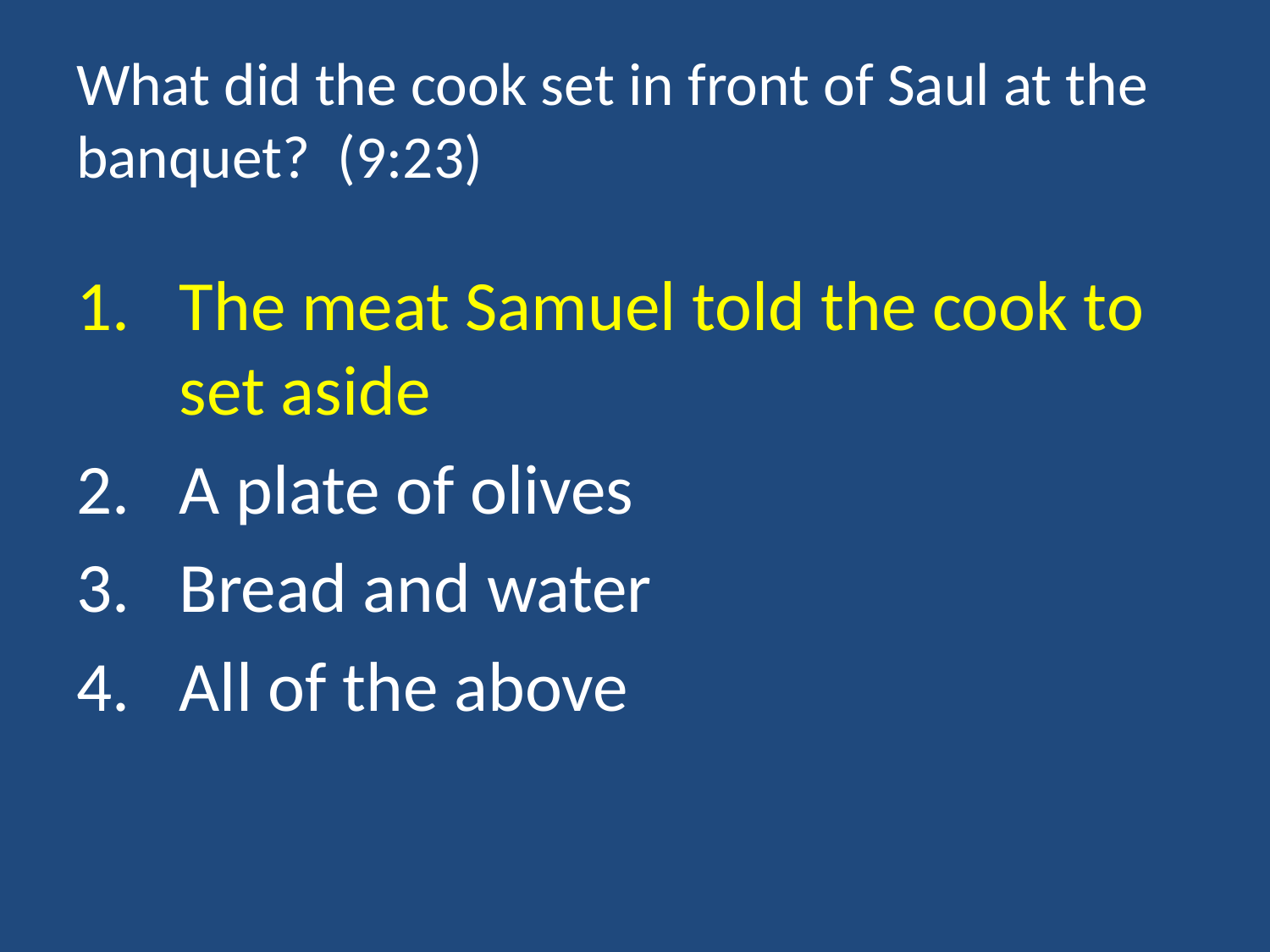

# What did the cook set in front of Saul at the banquet?  (9:23)
The meat Samuel told the cook to set aside
A plate of olives
Bread and water
All of the above